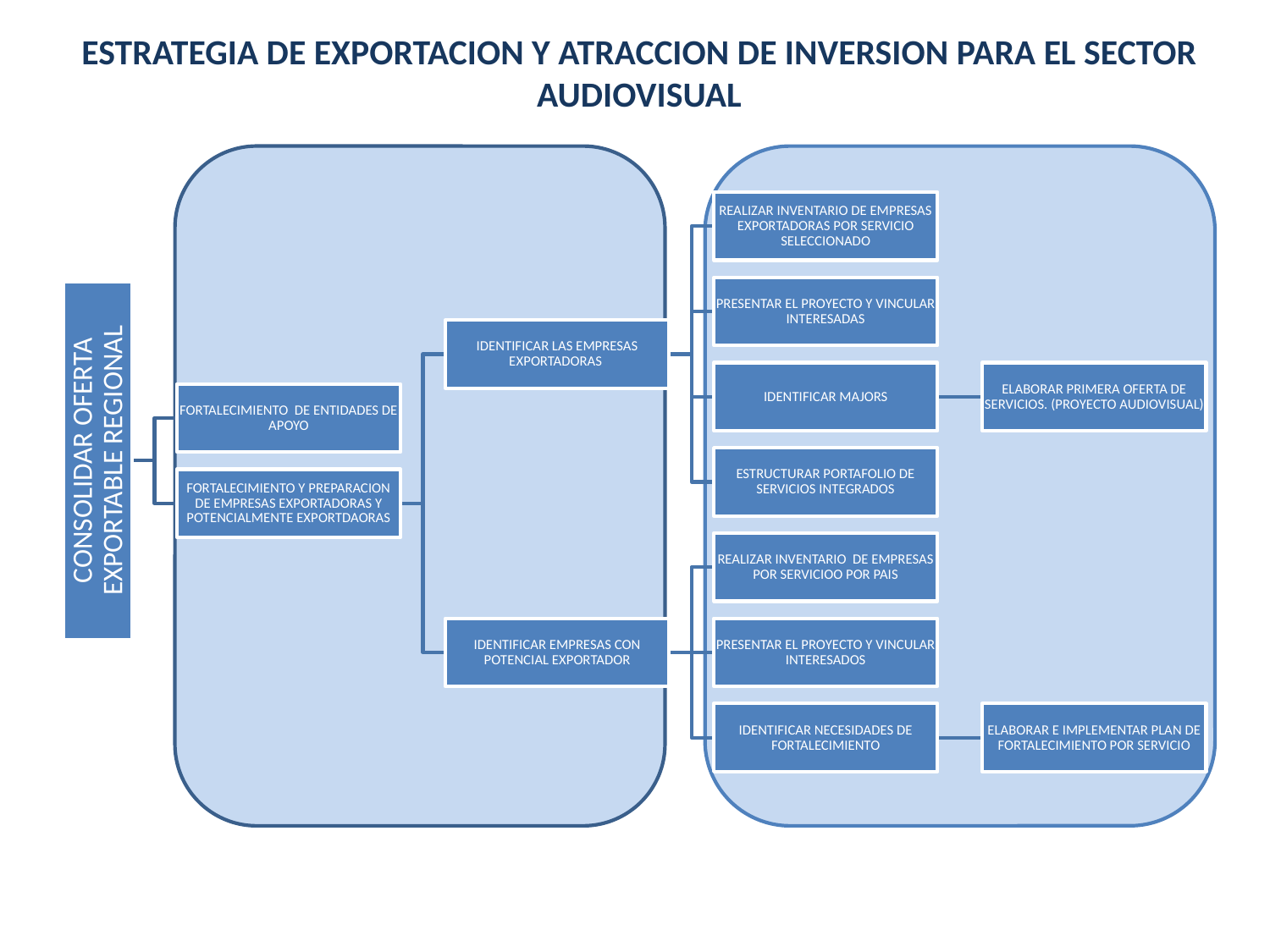

# ESTRATEGIA DE EXPORTACION Y ATRACCION DE INVERSION PARA EL SECTOR AUDIOVISUAL

CONSOLIDAR OFERTA EXPORTABLE REGIONAL
FORTALECIMIENTO  DE ENTIDADES DE APOYO
FORTALECIMIENTO Y PREPARACION DE EMPRESAS EXPORTADORAS Y POTENCIALMENTE EXPORTDAORAS
IDENTIFICAR LAS EMPRESAS EXPORTADORAS
REALIZAR INVENTARIO DE EMPRESAS EXPORTADORAS POR SERVICIO SELECCIONADO
PRESENTAR EL PROYECTO Y VINCULAR INTERESADAS
IDENTIFICAR MAJORS
ELABORAR PRIMERA OFERTA DE SERVICIOS. (PROYECTO AUDIOVISUAL)
ESTRUCTURAR PORTAFOLIO DE SERVICIOS INTEGRADOS
IDENTIFICAR EMPRESAS CON POTENCIAL EXPORTADOR
REALIZAR INVENTARIO  DE EMPRESAS POR SERVICIOO POR PAIS
PRESENTAR EL PROYECTO Y VINCULAR INTERESADOS
IDENTIFICAR NECESIDADES DE FORTALECIMIENTO
ELABORAR E IMPLEMENTAR PLAN DE FORTALECIMIENTO POR SERVICIO